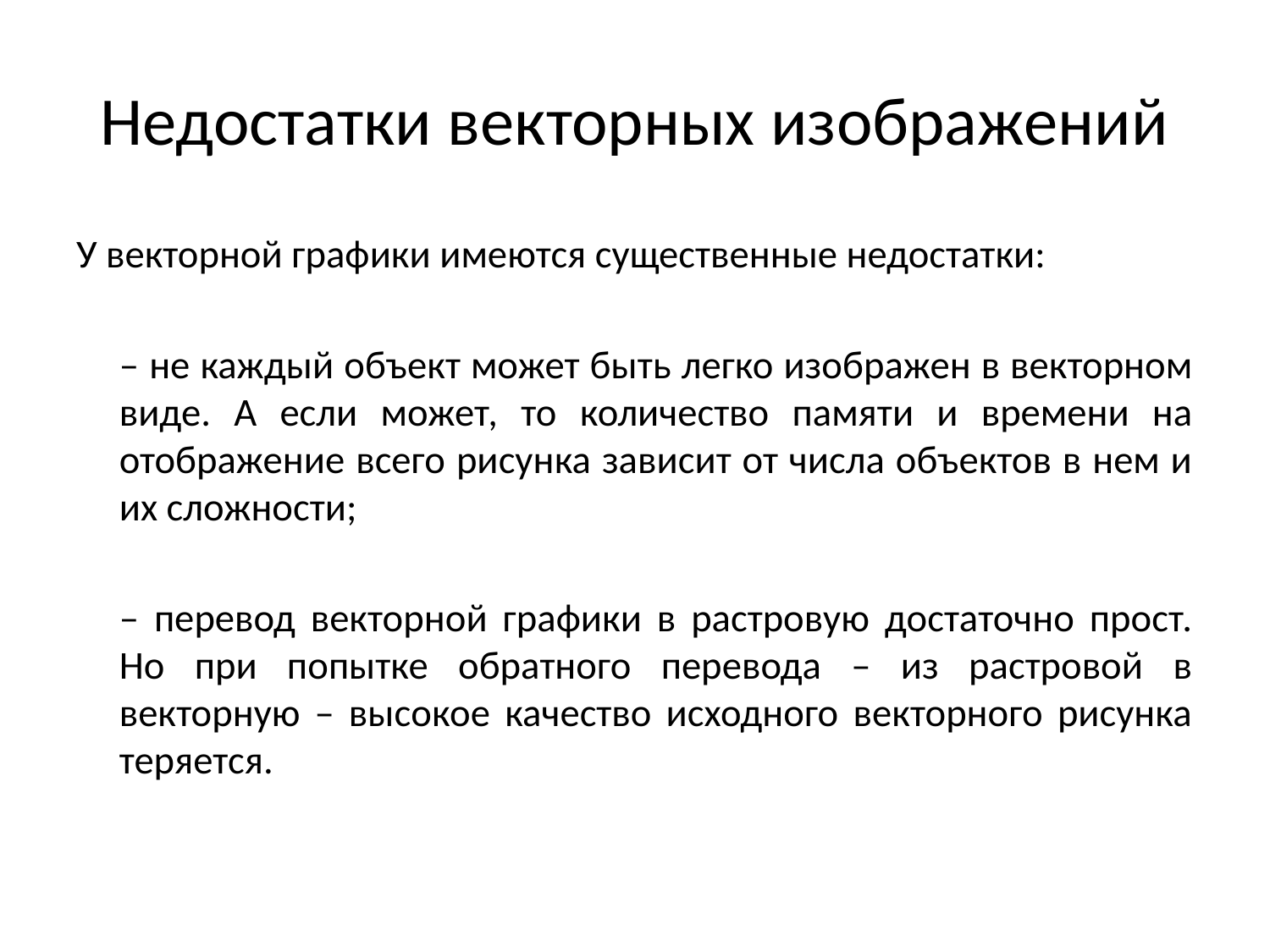

# Недостатки векторных изображений
У векторной графики имеются существенные недостатки:

	– не каждый объект может быть легко изображен в векторном виде. А если может, то количество памяти и времени на отображение всего рисунка зависит от числа объектов в нем и их сложности;

	– перевод векторной графики в растровую достаточно прост. Но при попытке обратного перевода – из растровой в векторную – высокое качество исходного векторного рисунка теряется.